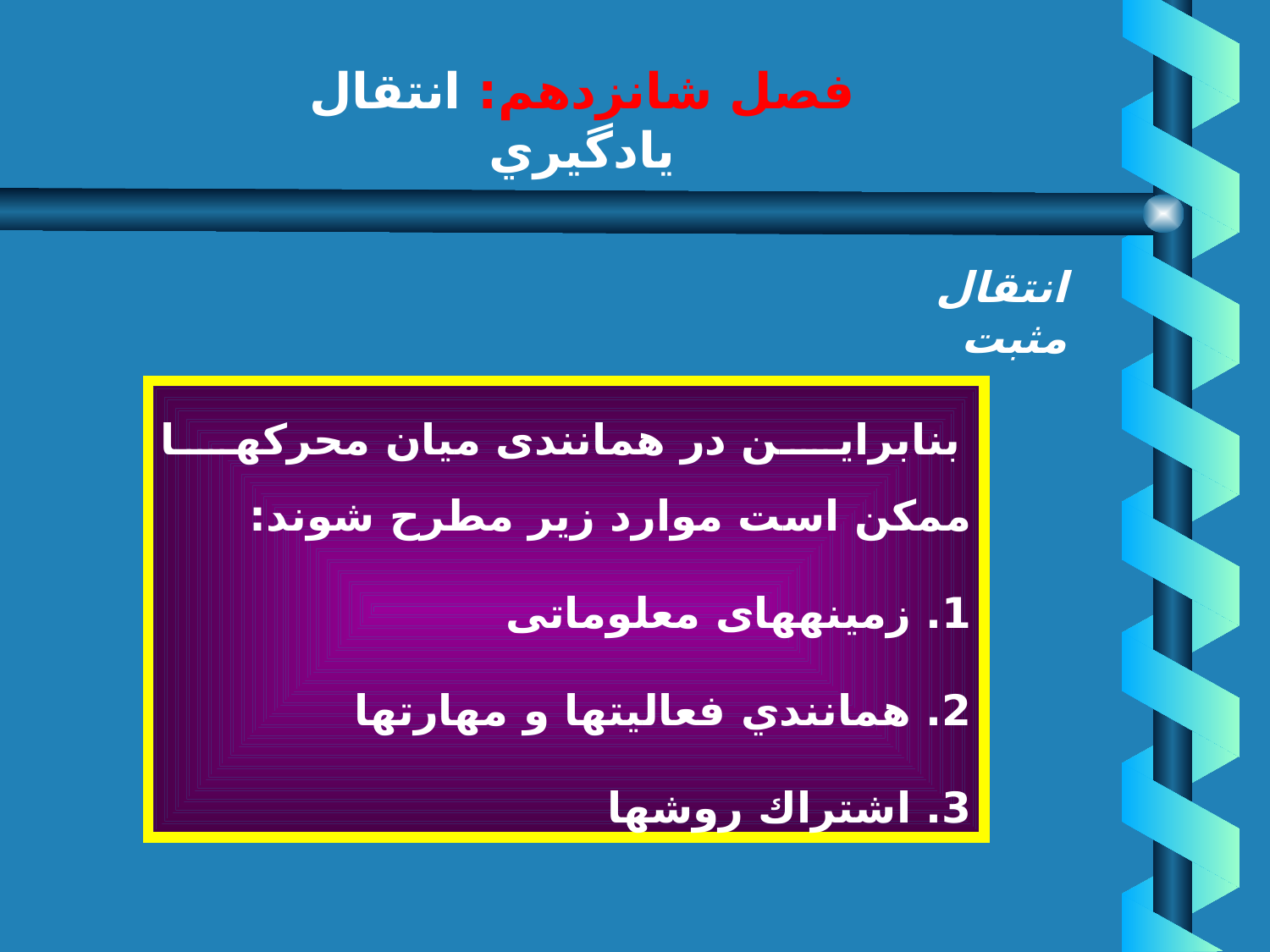

# فصل شانزدهم: انتقال يادگيري
انتقال مثبت
 بنابراين در همانندى ميان محركها ممكن است موارد زير مطرح شوند:
1. زمينه‏هاى معلوماتى
2. همانندي فعاليتها و مهارتها
3. اشتراك روشها